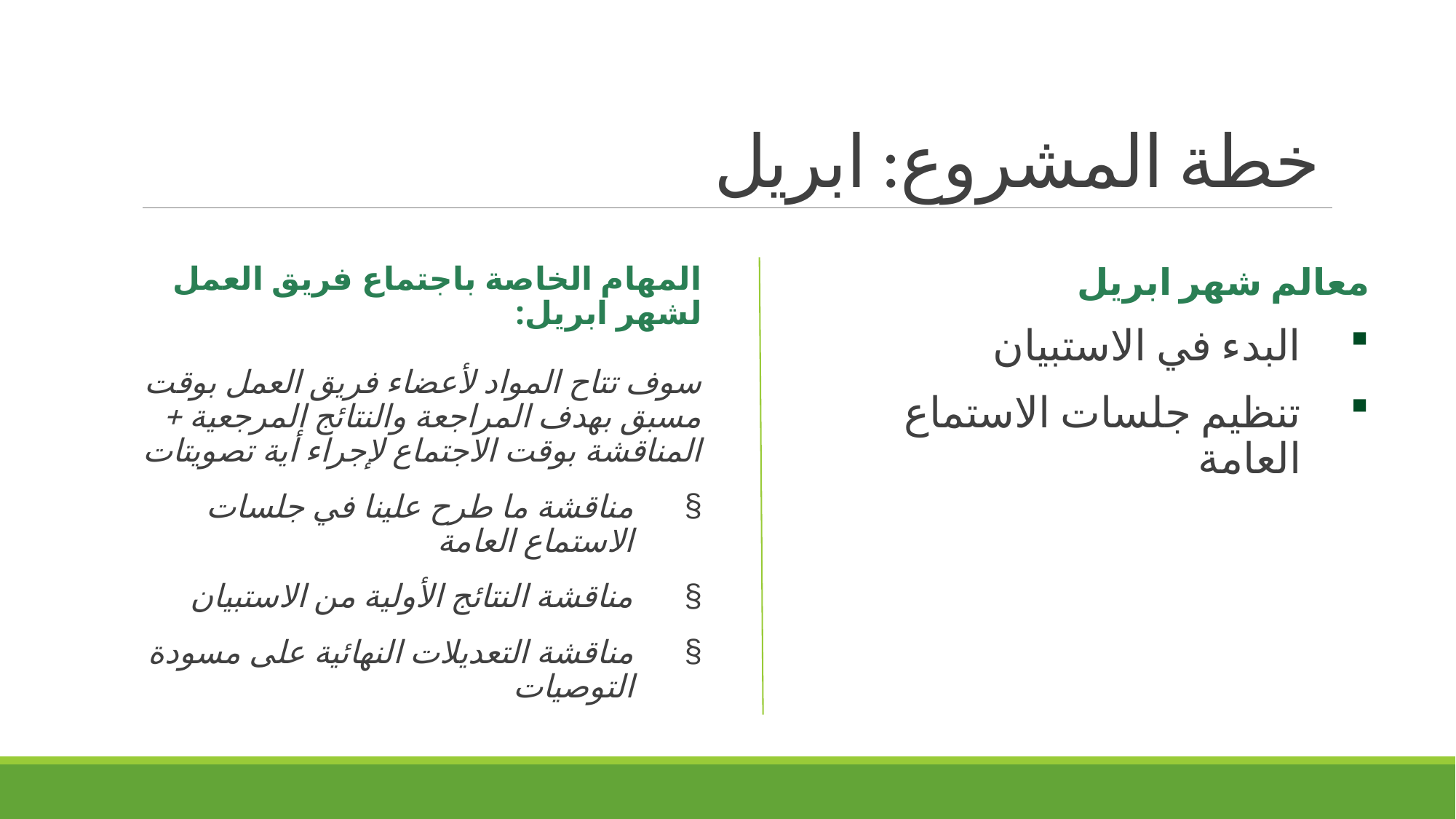

# خطة المشروع: ابريل
المهام الخاصة باجتماع فريق العمل لشهر ابريل:
سوف تتاح المواد لأعضاء فريق العمل بوقت مسبق بهدف المراجعة والنتائج المرجعية + المناقشة بوقت الاجتماع لإجراء أية تصويتات
مناقشة ما طرح علينا في جلسات الاستماع العامة
مناقشة النتائج الأولية من الاستبيان
مناقشة التعديلات النهائية على مسودة التوصيات

معالم شهر ابريل
البدء في الاستبيان
تنظيم جلسات الاستماع العامة